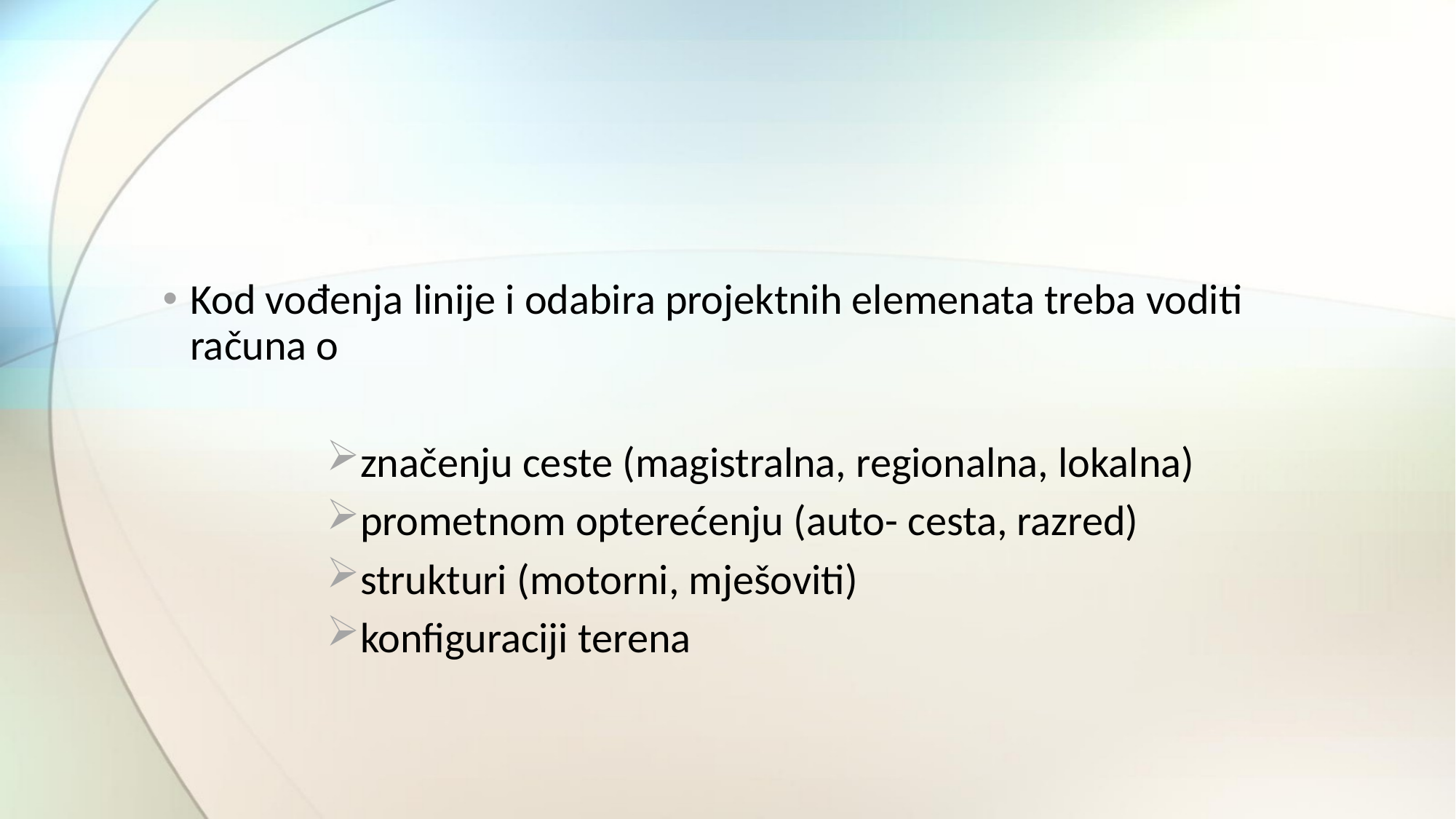

#
Kod vođenja linije i odabira projektnih elemenata treba voditi računa o

značenju ceste (magistralna, regionalna, lokalna)
prometnom opterećenju (auto- cesta, razred)
strukturi (motorni, mješoviti)
konfiguraciji terena